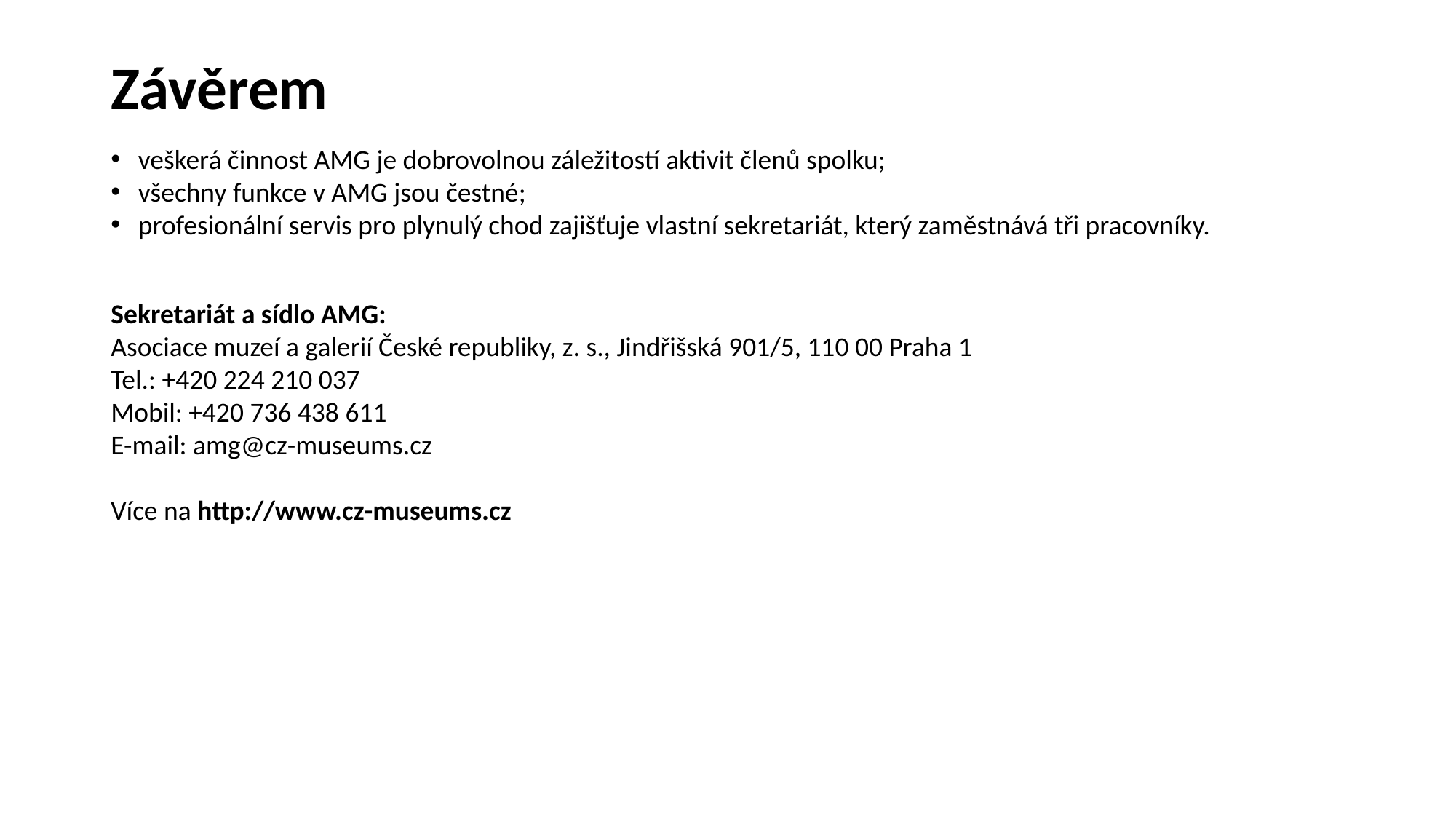

# Závěrem
veškerá činnost AMG je dobrovolnou záležitostí aktivit členů spolku;
všechny funkce v AMG jsou čestné;
profesionální servis pro plynulý chod zajišťuje vlastní sekretariát, který zaměstnává tři pracovníky.

Sekretariát a sídlo AMG:
Asociace muzeí a galerií České republiky, z. s., Jindřišská 901/5, 110 00 Praha 1
Tel.: +420 224 210 037
Mobil: +420 736 438 611
E-mail: amg@cz-museums.cz

Více na http://www.cz-museums.cz